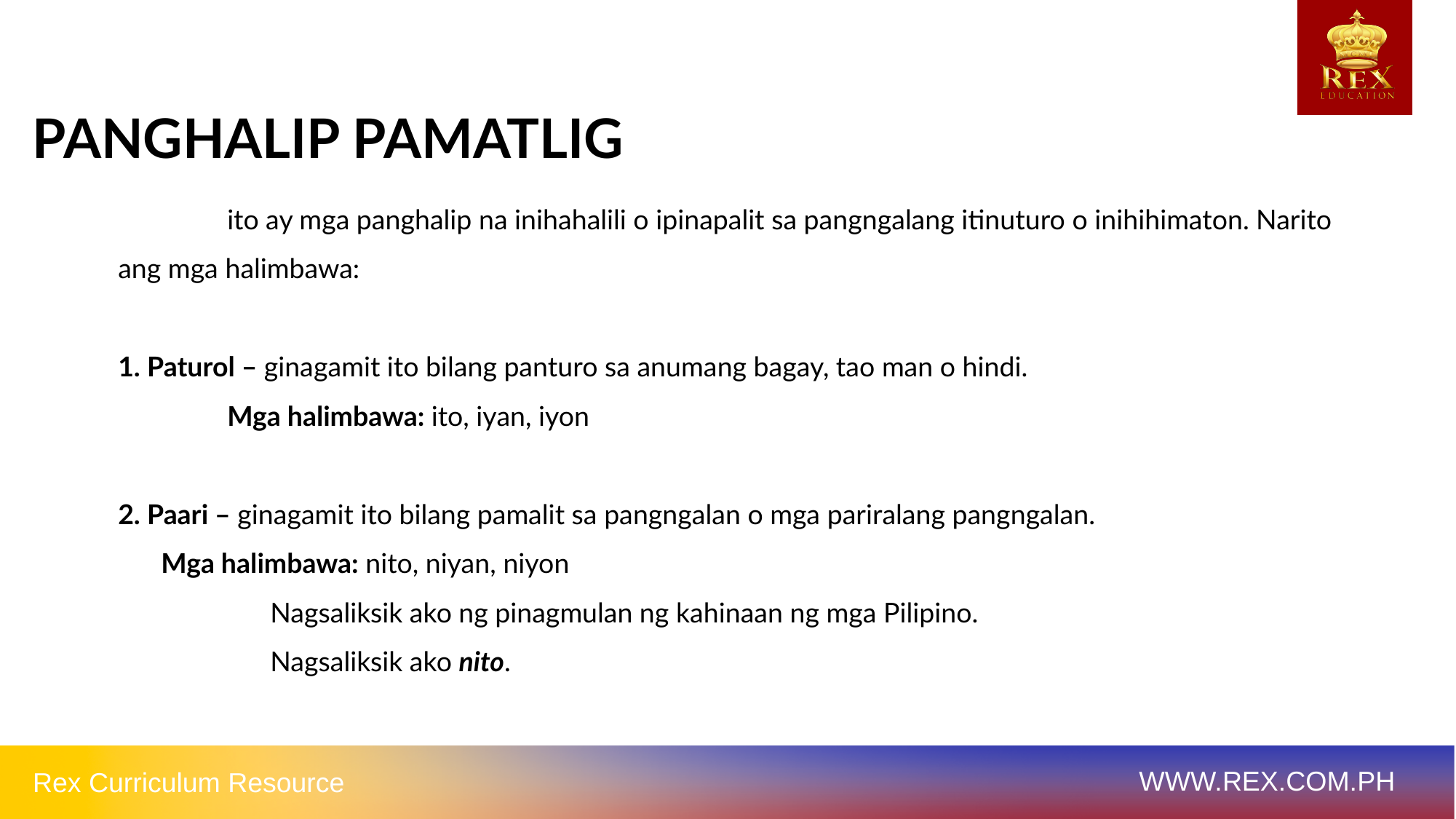

PANGHALIP PAMATLIG
	ito ay mga panghalip na inihahalili o ipinapalit sa pangngalang itinuturo o inihihimaton. Narito ang mga halimbawa:

1. Paturol – ginagamit ito bilang panturo sa anumang bagay, tao man o hindi.
	Mga halimbawa: ito, iyan, iyon

2. Paari – ginagamit ito bilang pamalit sa pangngalan o mga pariralang pangngalan.
Mga halimbawa: nito, niyan, niyon
	Nagsaliksik ako ng pinagmulan ng kahinaan ng mga Pilipino.
	Nagsaliksik ako nito.